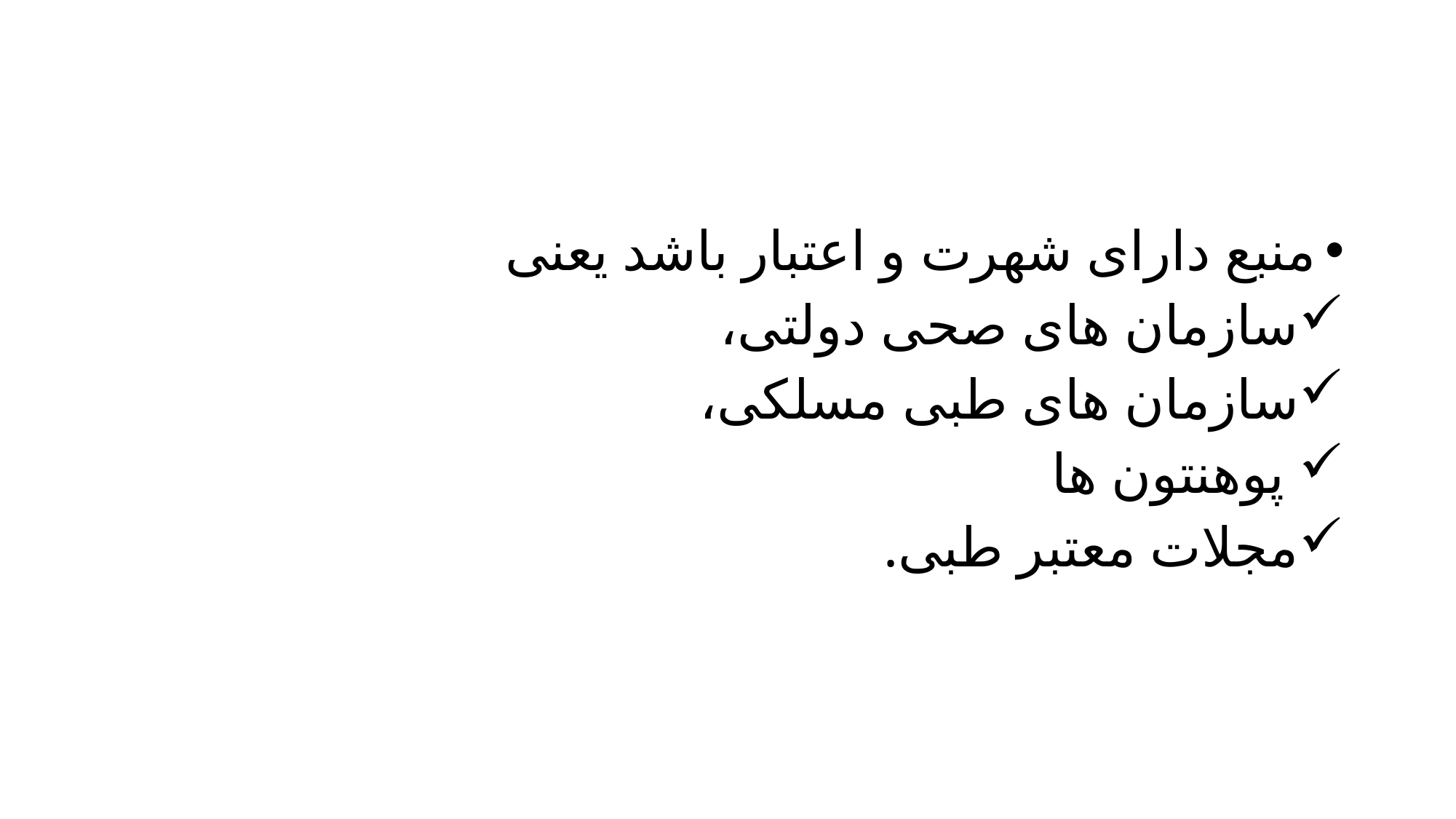

#
منبع دارای شهرت و اعتبار باشد یعنی
سازمان های صحی دولتی،
سازمان های طبی مسلکی،
 پوهنتون ها
مجلات معتبر طبی.